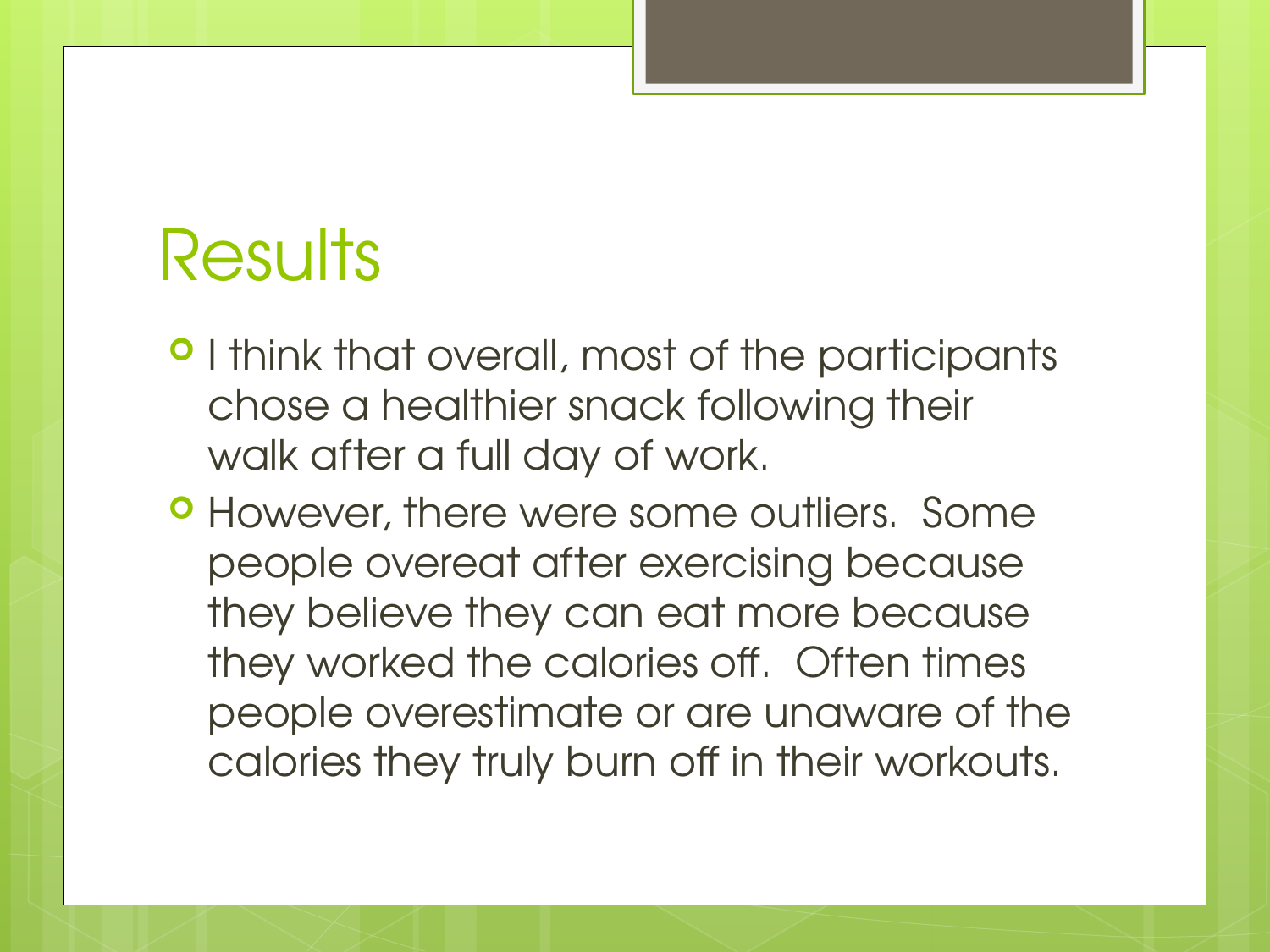

# Results
I think that overall, most of the participants chose a healthier snack following their walk after a full day of work.
However, there were some outliers.  Some people overeat after exercising because they believe they can eat more because they worked the calories off.  Often times people overestimate or are unaware of the calories they truly burn off in their workouts.